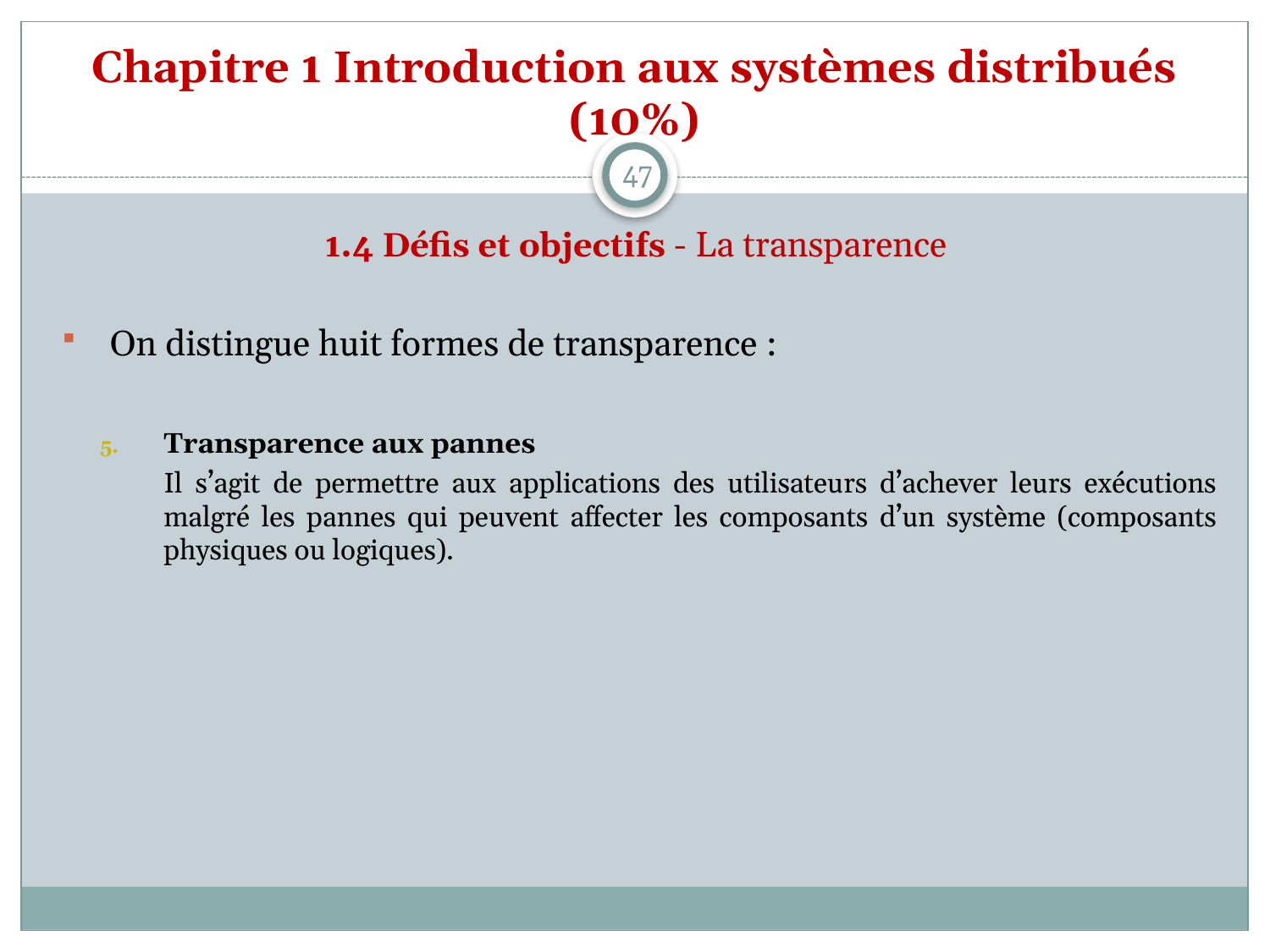

# Chapitre 1 Introduction aux systèmes distribués (10%)
47

1.4 Défis et objectifs - La transparence

On distingue huit formes de transparence :

Transparence aux pannes
	Il s’agit de permettre aux applications des utilisateurs d’achever leurs exécutions malgré les pannes qui peuvent affecter les composants d’un système (composants physiques ou logiques).